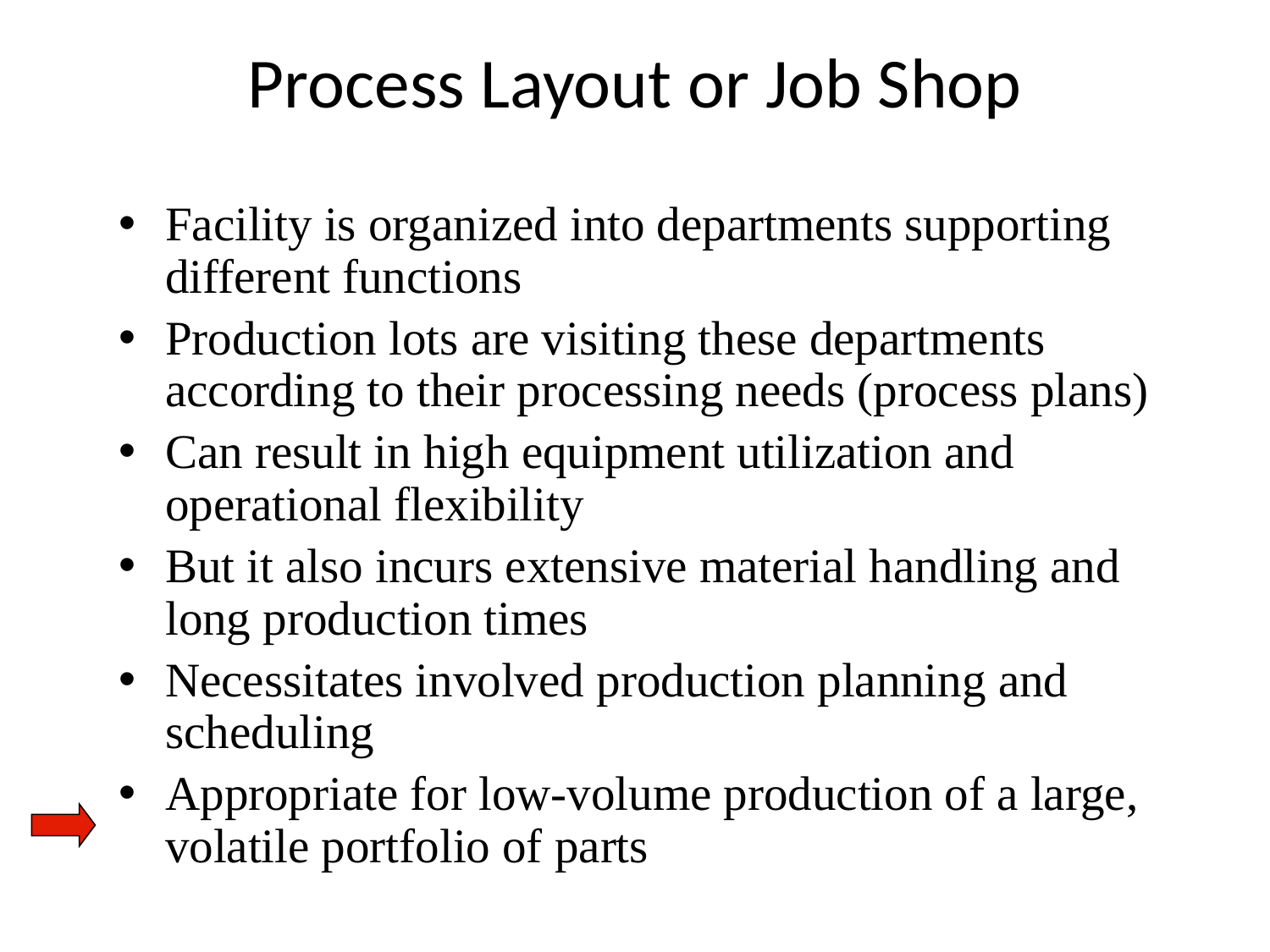

# Process Layout or Job Shop
Facility is organized into departments supporting different functions
Production lots are visiting these departments according to their processing needs (process plans)
Can result in high equipment utilization and operational flexibility
But it also incurs extensive material handling and long production times
Necessitates involved production planning and scheduling
Appropriate for low-volume production of a large, volatile portfolio of parts